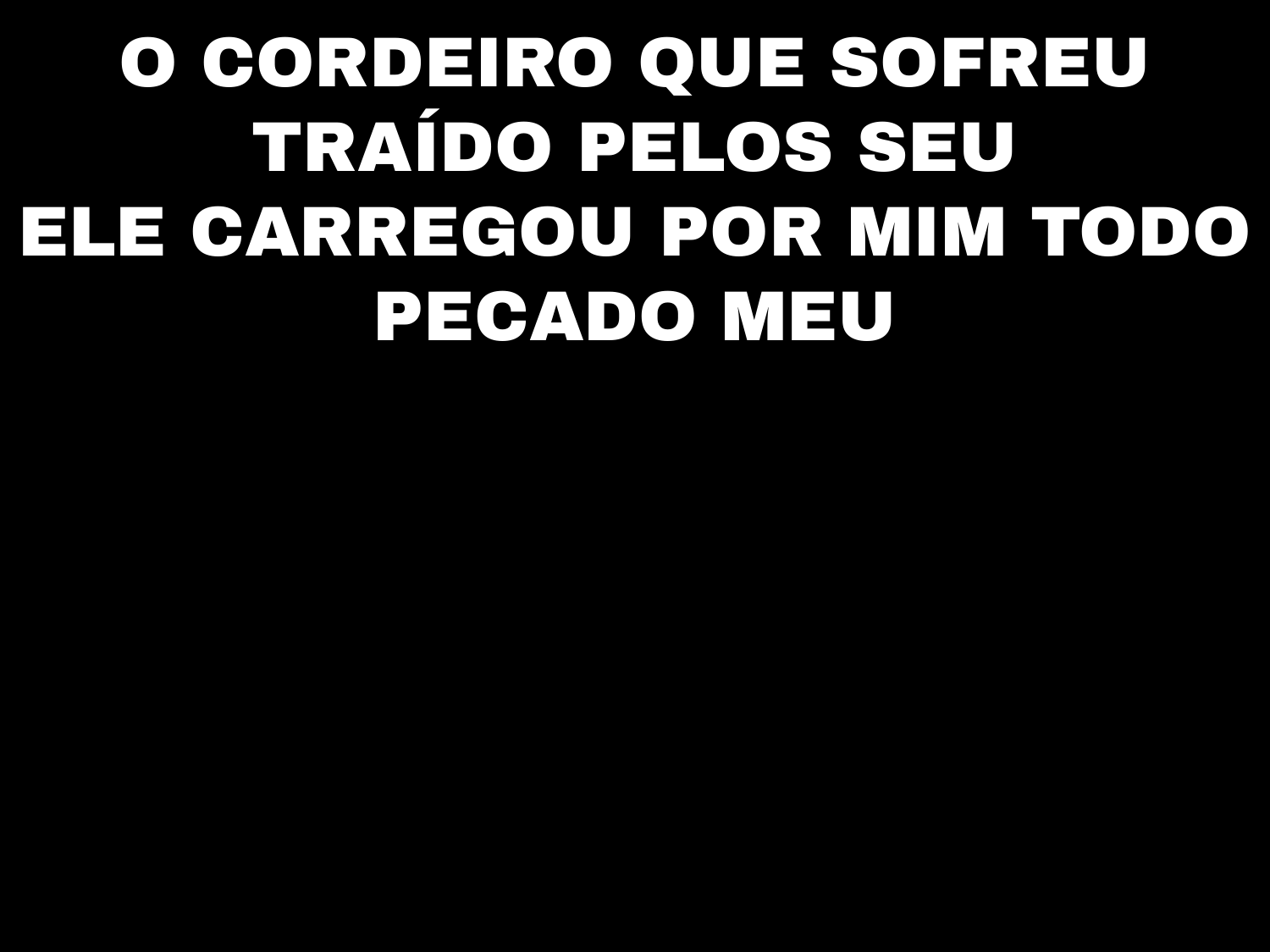

# O CORDEIRO QUE SOFREU TRAÍDO PELOS SEU ELE CARREGOU POR MIM TODO PECADO MEU